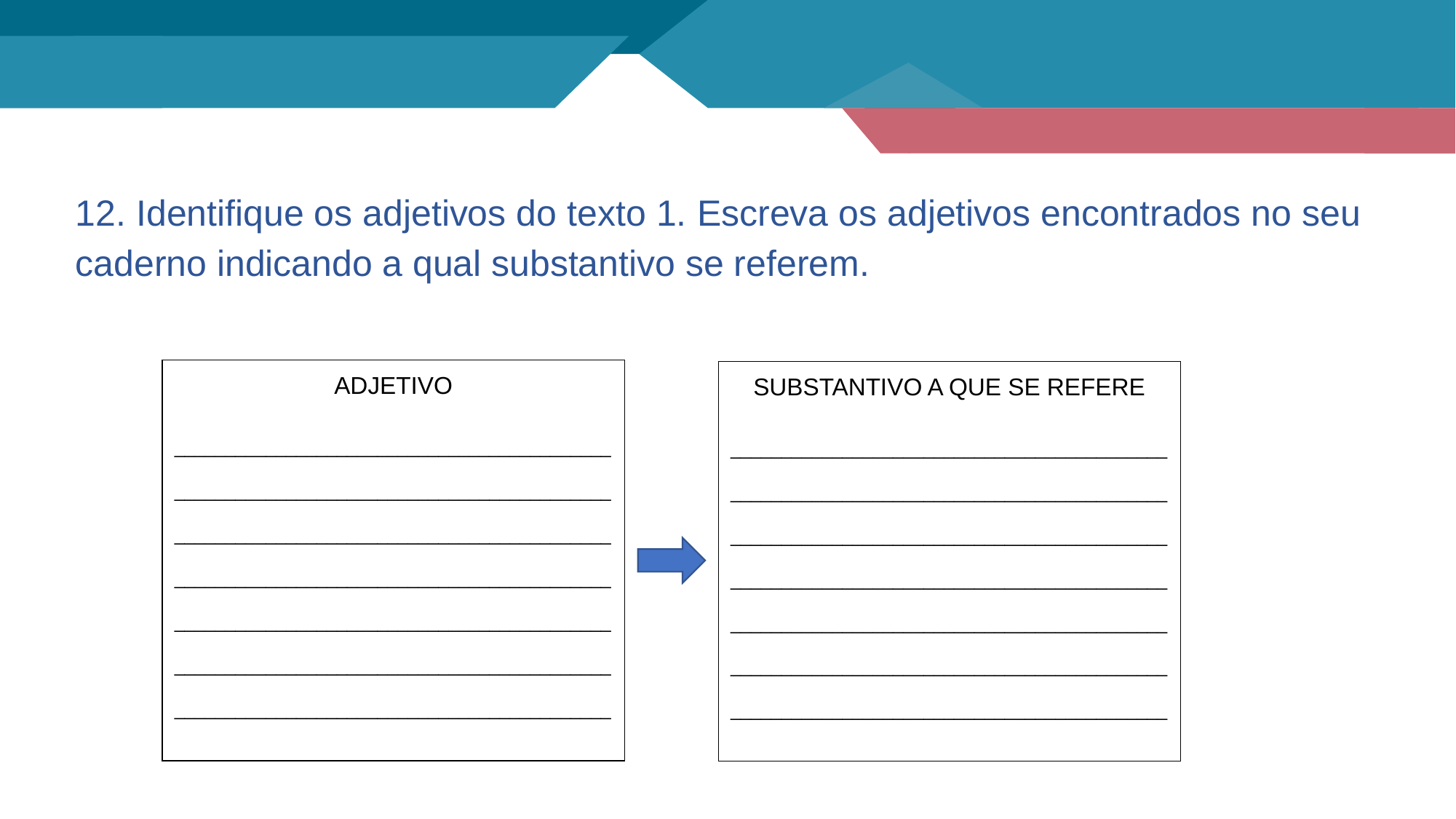

12. Identifique os adjetivos do texto 1. Escreva os adjetivos encontrados no seu caderno indicando a qual substantivo se referem.
ADJETIVO
_____________________________________________________________________________________________________________________________________________________________________________________________________________________________________________________________________________________________________________
SUBSTANTIVO A QUE SE REFERE
_____________________________________________________________________________________________________________________________________________________________________________________________________________________________________________________________________________________________________________